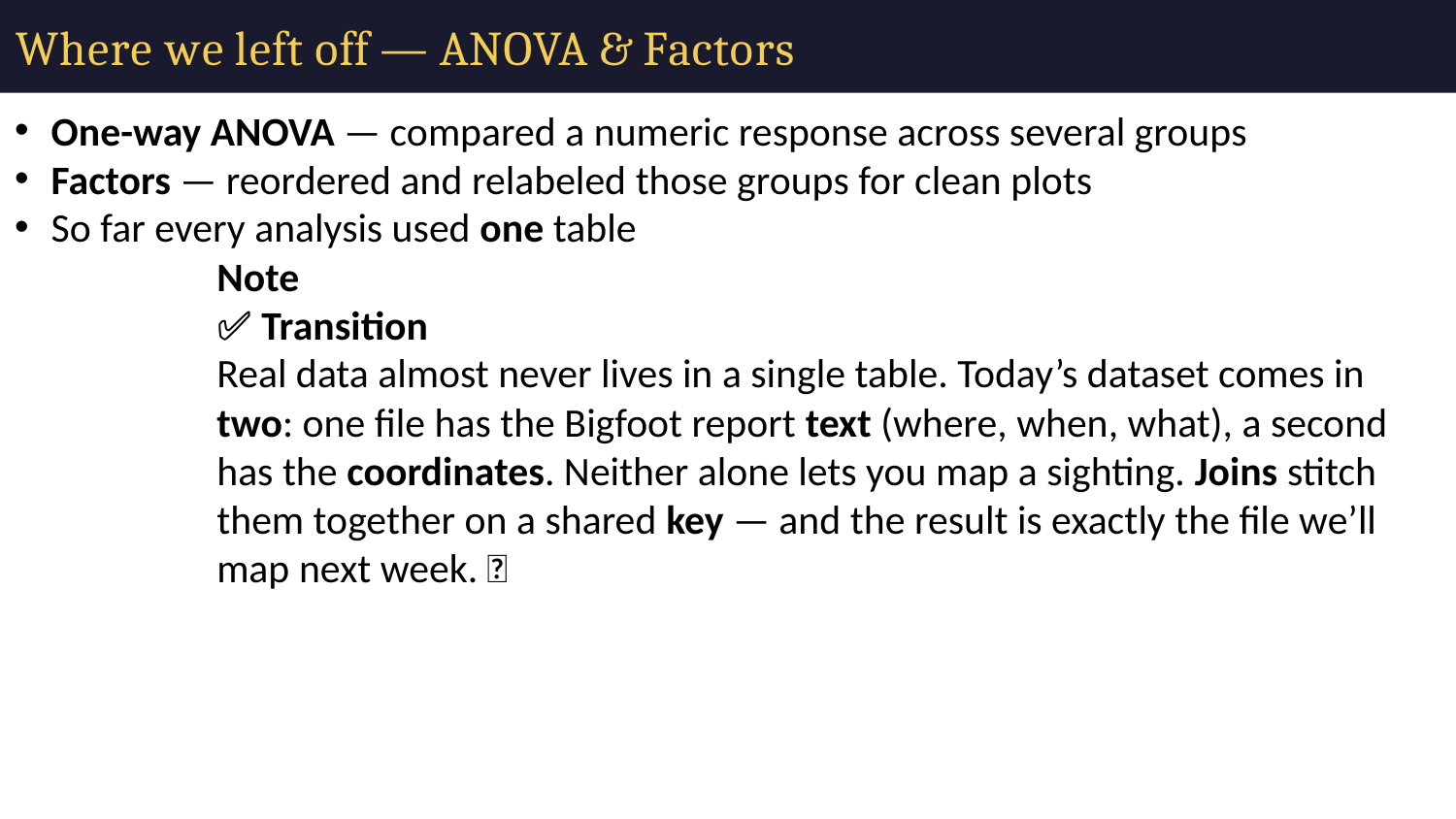

# Where we left off — ANOVA & Factors
One-way ANOVA — compared a numeric response across several groups
Factors — reordered and relabeled those groups for clean plots
So far every analysis used one table
Note
✅ Transition
Real data almost never lives in a single table. Today’s dataset comes in two: one file has the Bigfoot report text (where, when, what), a second has the coordinates. Neither alone lets you map a sighting. Joins stitch them together on a shared key — and the result is exactly the file we’ll map next week. 🦶